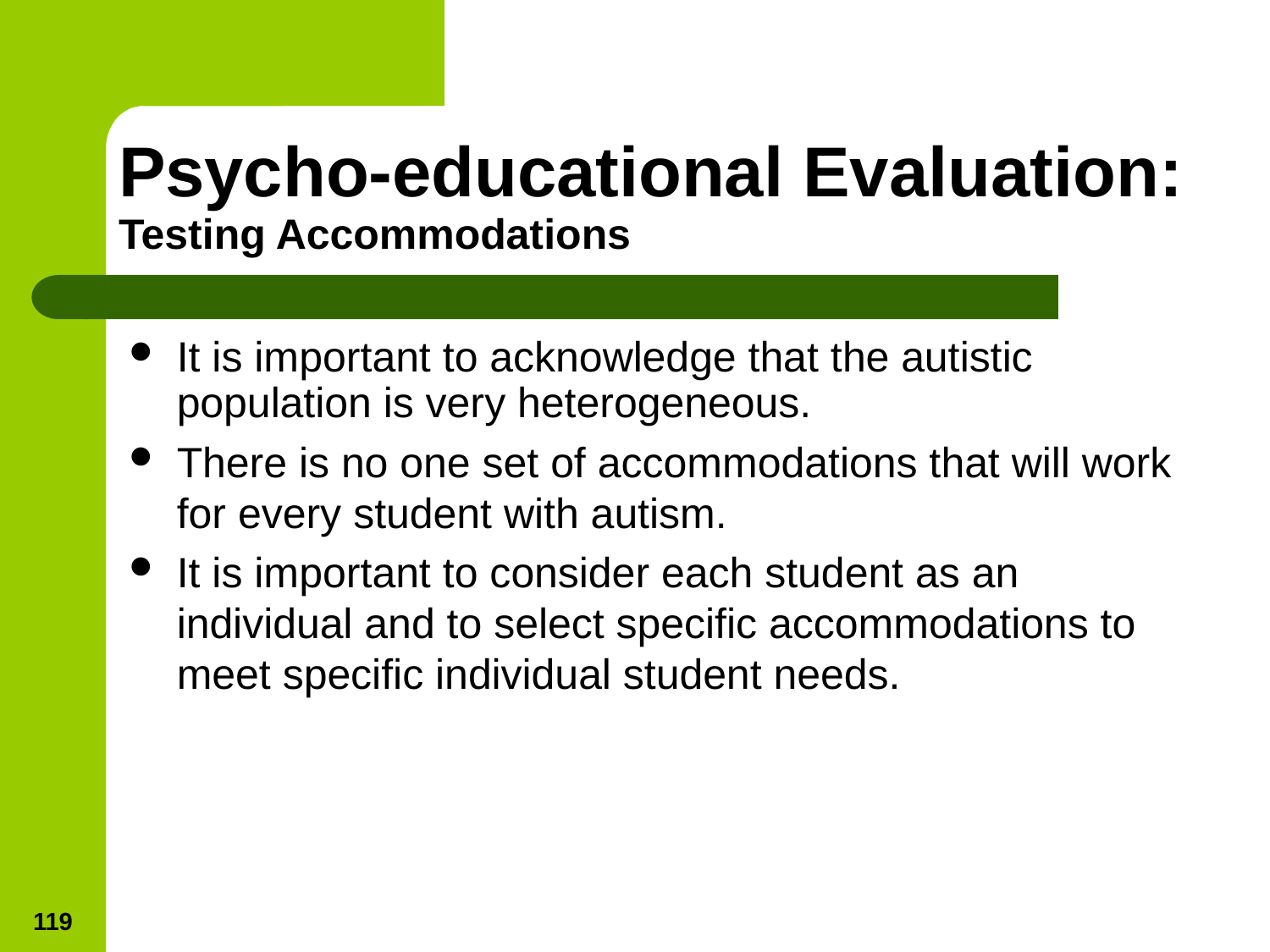

# Psycho-educational Evaluation: Testing Accommodations
It is important to acknowledge that the autistic population is very heterogeneous.
There is no one set of accommodations that will work for every student with autism.
It is important to consider each student as an individual and to select specific accommodations to meet specific individual student needs.
119